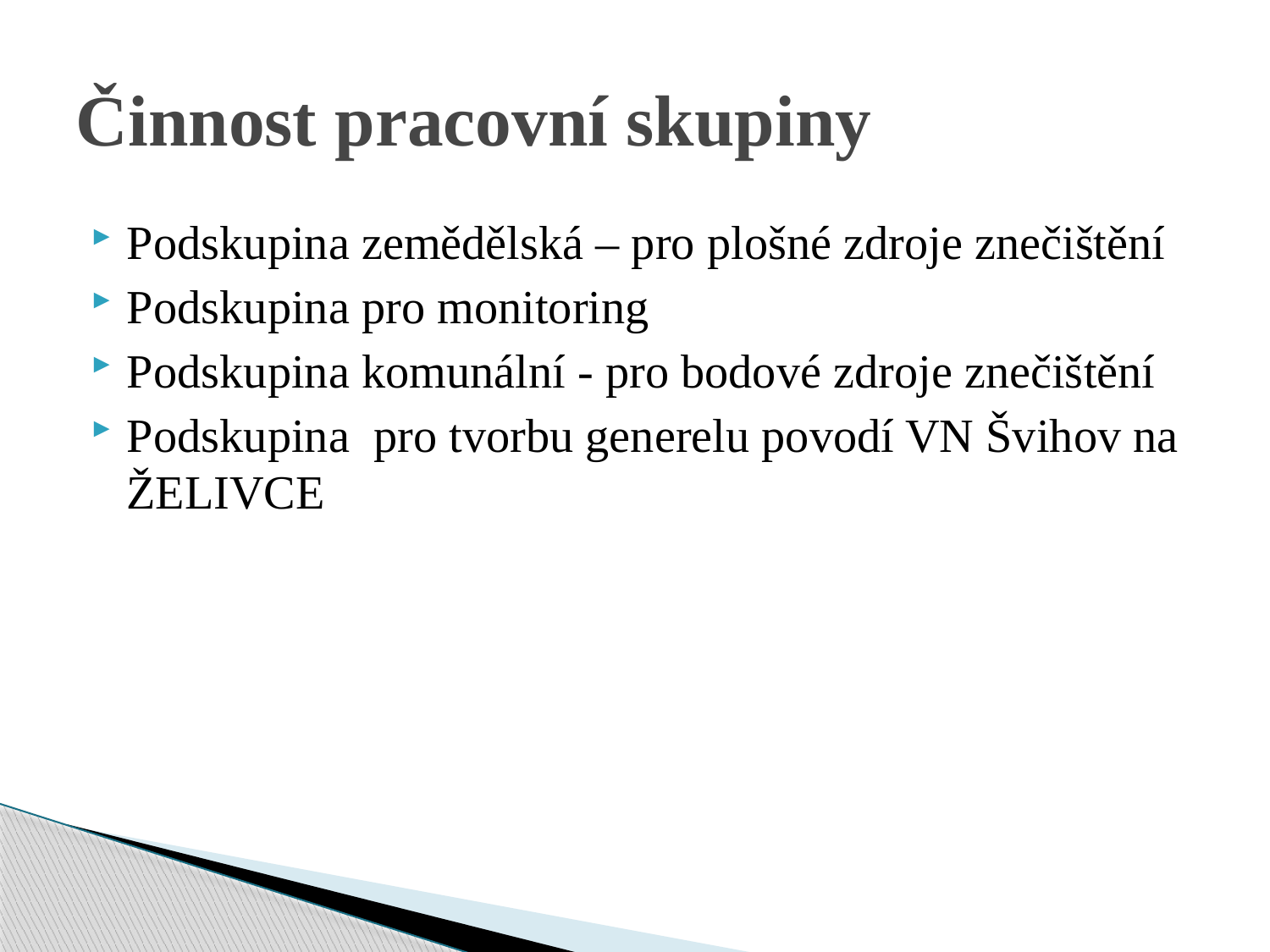

# Činnost pracovní skupiny
Podskupina zemědělská – pro plošné zdroje znečištění
Podskupina pro monitoring
Podskupina komunální - pro bodové zdroje znečištění
Podskupina  pro tvorbu generelu povodí VN Švihov na ŽELIVCE